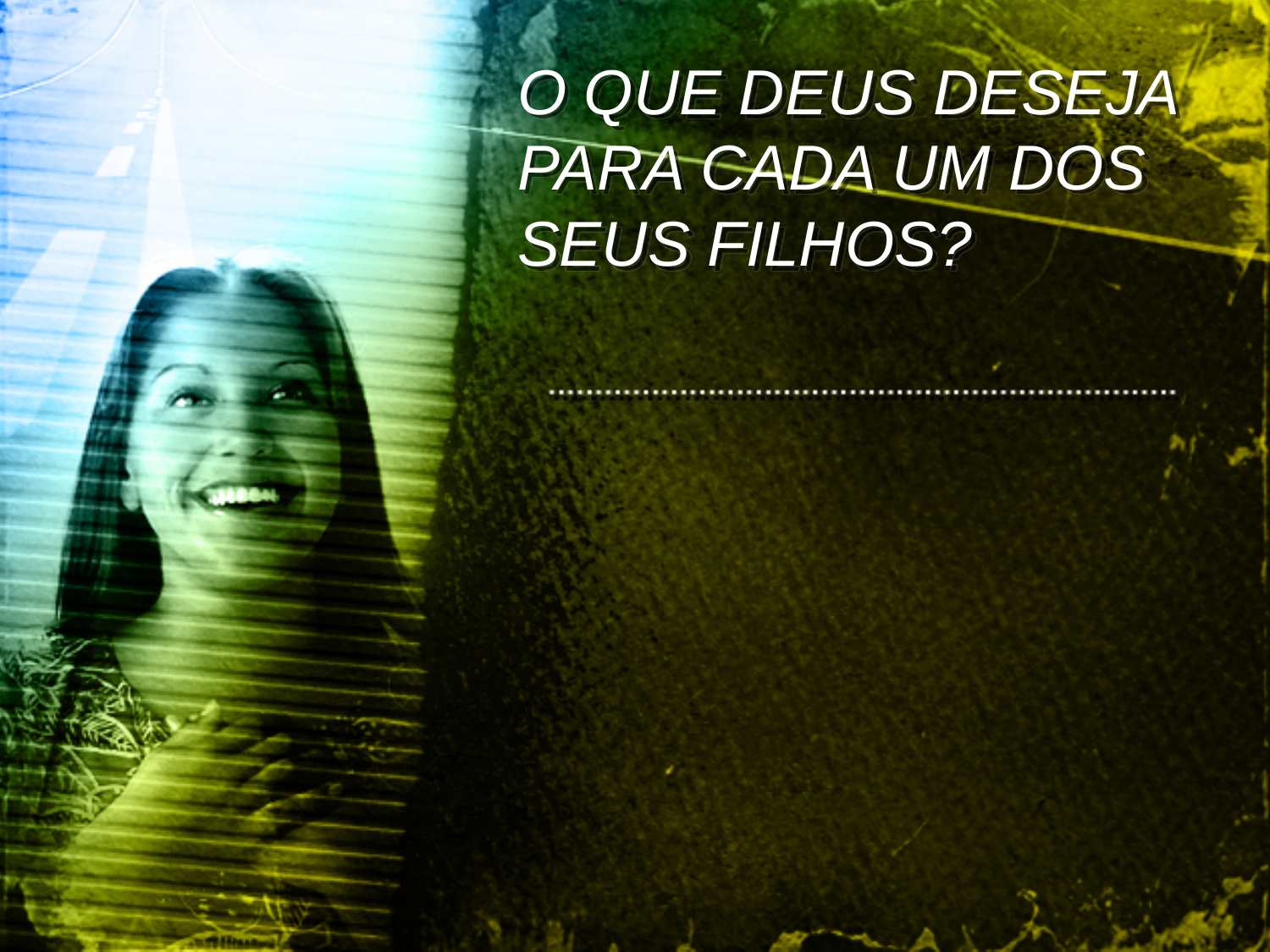

O QUE DEUS DESEJA PARA CADA UM DOS SEUS FILHOS?